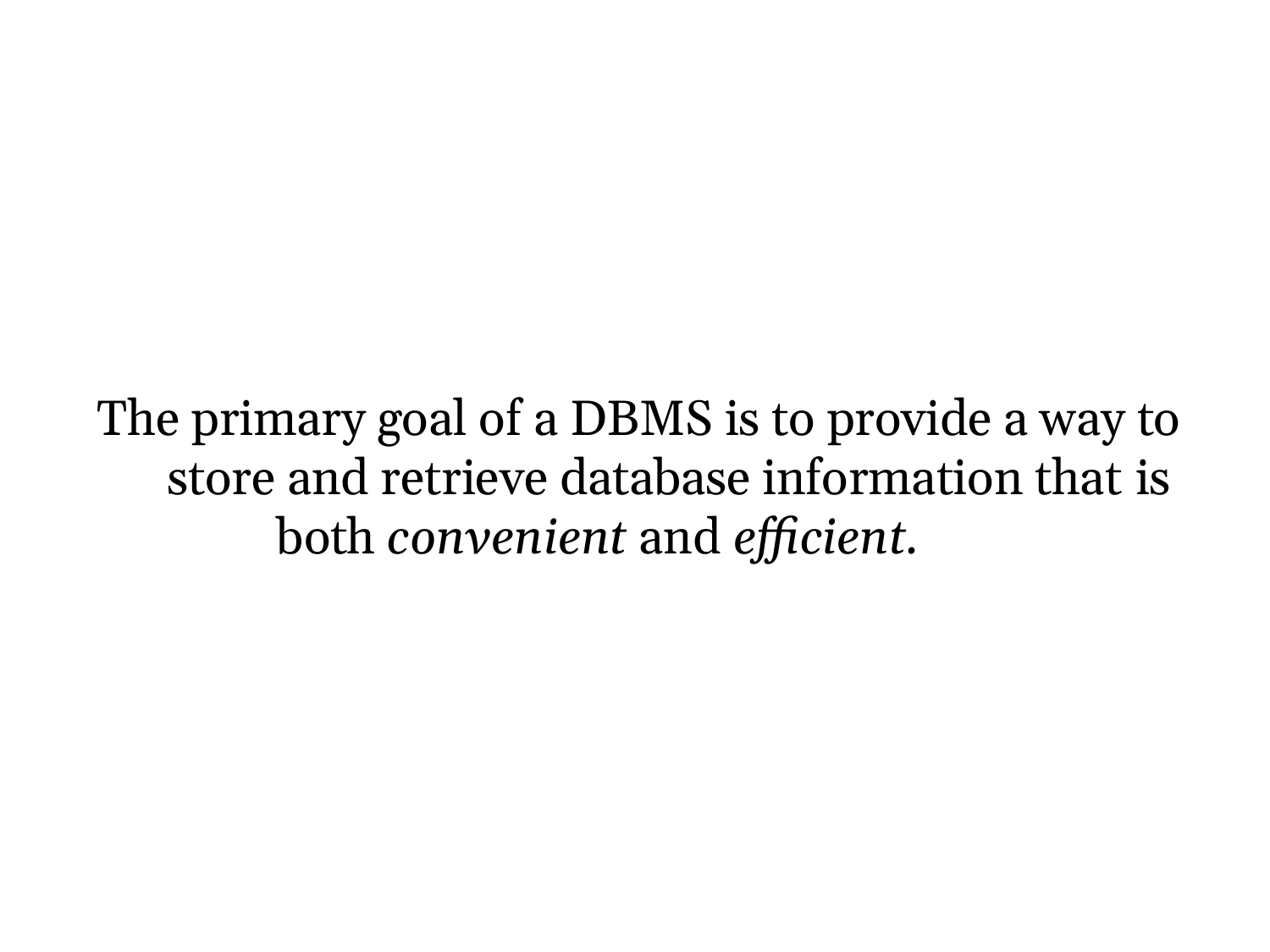

4
#

The primary goal of a DBMS is to provide a way to  store and retrieve database information that is
both convenient and efficient.